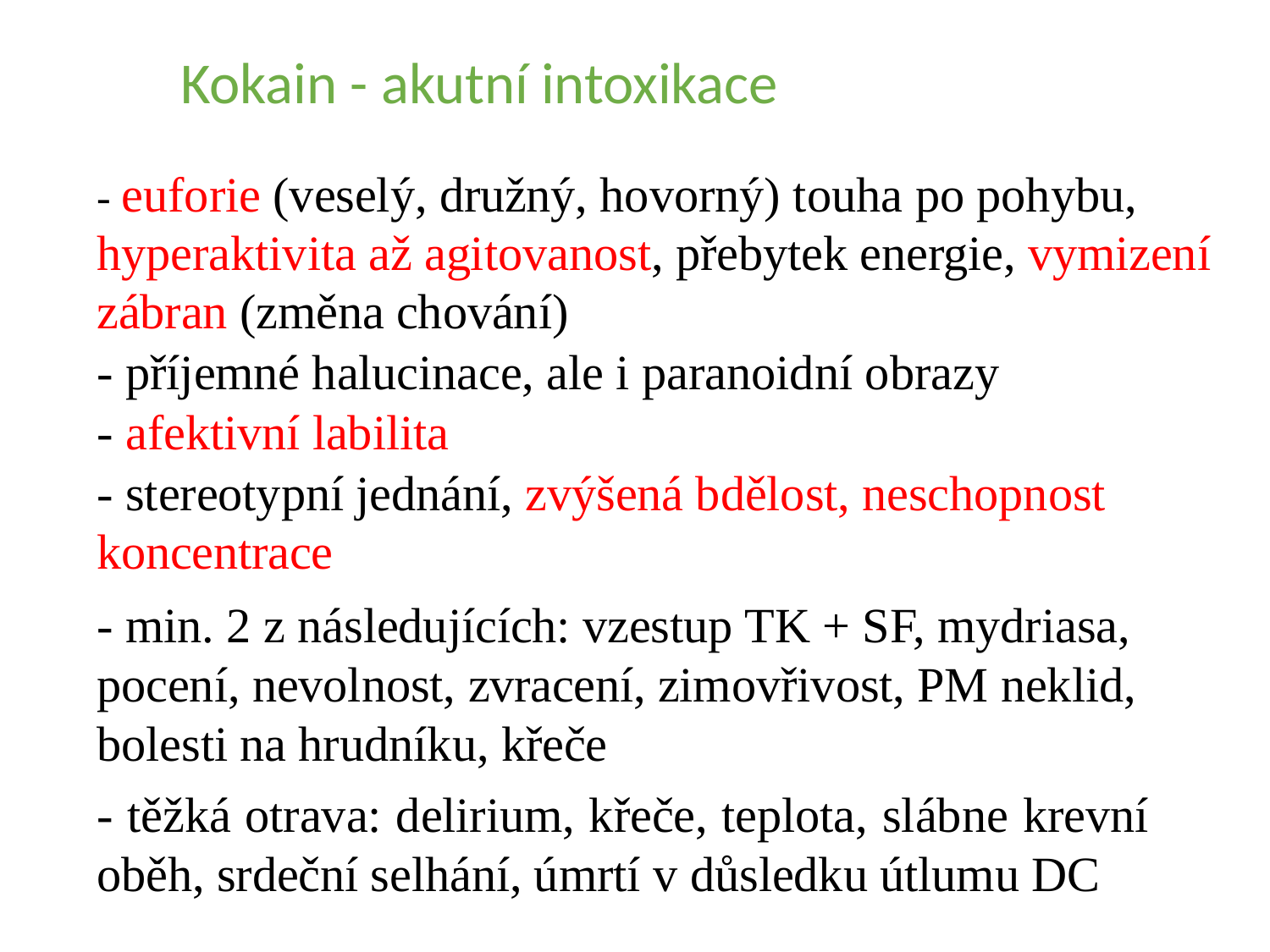

# Kokain - akutní intoxikace
- euforie (veselý, družný, hovorný) touha po pohybu, hyperaktivita až agitovanost, přebytek energie, vymizení zábran (změna chování)
- příjemné halucinace, ale i paranoidní obrazy
- afektivní labilita
- stereotypní jednání, zvýšená bdělost, neschopnost koncentrace
- min. 2 z následujících: vzestup TK + SF, mydriasa,  pocení, nevolnost, zvracení, zimovřivost, PM neklid, bolesti na hrudníku, křeče
- těžká otrava: delirium, křeče, teplota, slábne krevní oběh, srdeční selhání, úmrtí v důsledku útlumu DC